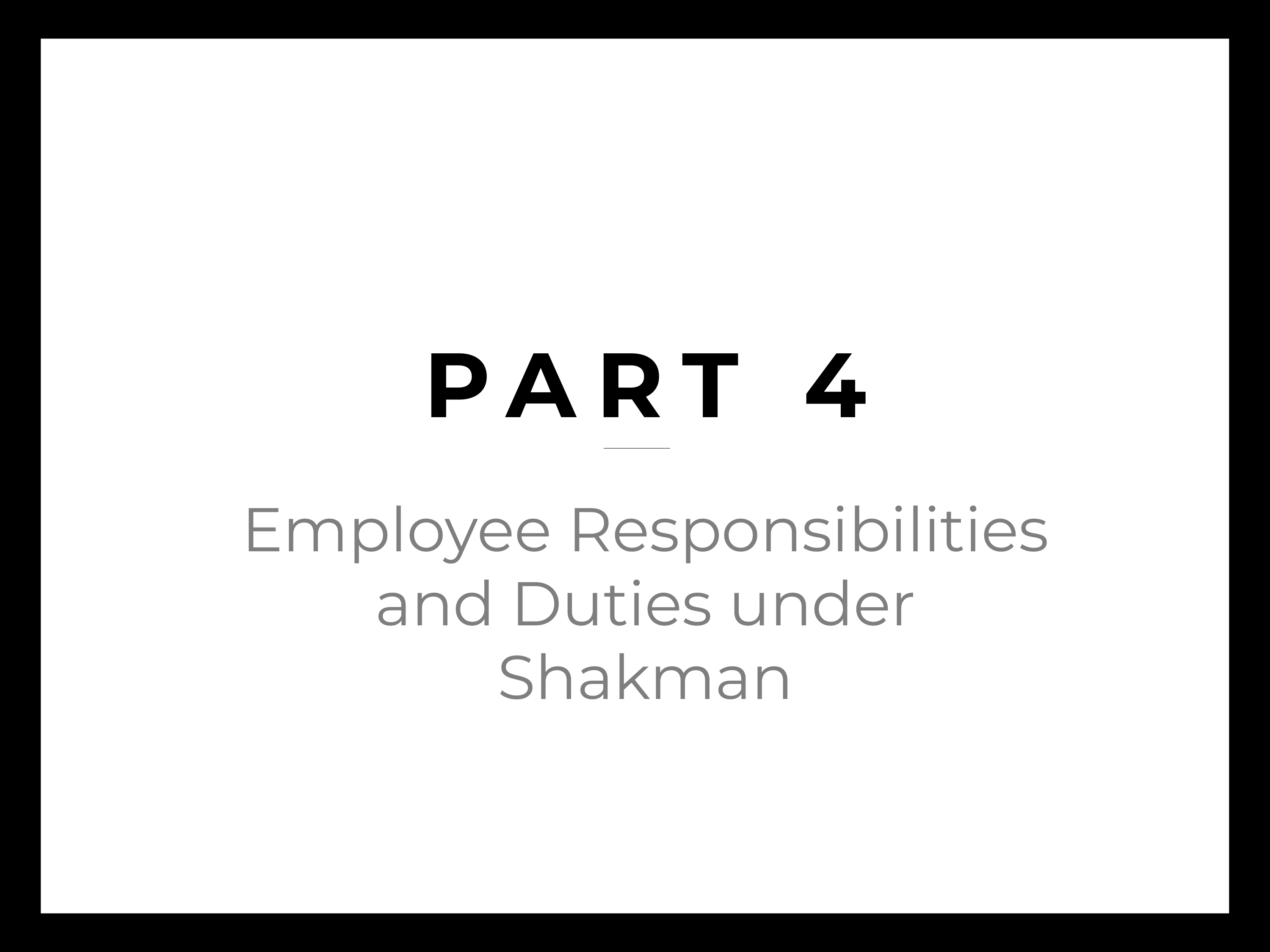

PART 1
PART 4
History of the Shakman Case
Employee Responsibilities and Duties under Shakman